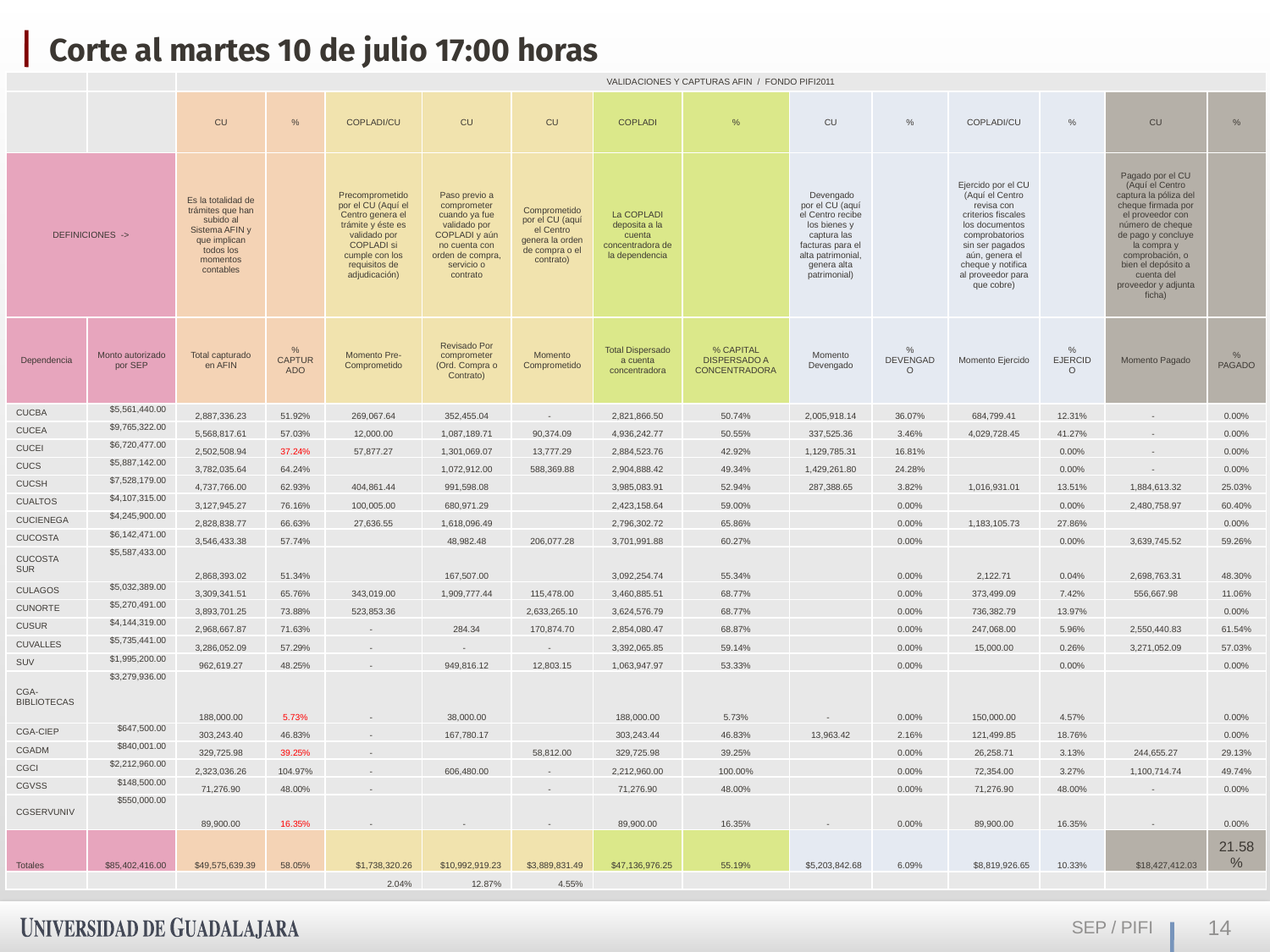

# Corte al martes 10 de julio 17:00 horas
|  |  | VALIDACIONES Y CAPTURAS AFIN / FONDO PIFI2011 |  |  |  |  |  |  |  |  |  |  |  |  |
| --- | --- | --- | --- | --- | --- | --- | --- | --- | --- | --- | --- | --- | --- | --- |
|  |  | CU | % | COPLADI/CU | CU | CU | COPLADI | % | CU | % | COPLADI/CU | % | CU | % |
| DEFINICIONES -> |  | Es la totalidad de trámites que han subido al Sistema AFIN y que implican todos los momentos contables |  | Precomprometido por el CU (Aquí el Centro genera el trámite y éste es validado por COPLADI si cumple con los requisitos de adjudicación) | Paso previo a comprometer cuando ya fue validado por COPLADI y aún no cuenta con orden de compra, servicio o contrato | Comprometido por el CU (aquí el Centro genera la orden de compra o el contrato) | La COPLADI deposita a la cuenta concentradora de la dependencia |  | Devengado por el CU (aquí el Centro recibe los bienes y captura las facturas para el alta patrimonial, genera alta patrimonial) |  | Ejercido por el CU (Aquí el Centro revisa con criterios fiscales los documentos comprobatorios sin ser pagados aún, genera el cheque y notifica al proveedor para que cobre) |  | Pagado por el CU (Aquí el Centro captura la póliza del cheque firmada por el proveedor con número de cheque de pago y concluye la compra y comprobación, o bien el depósito a cuenta del proveedor y adjunta ficha) |  |
| Dependencia | Monto autorizado por SEP | Total capturado en AFIN | % CAPTURADO | Momento Pre-Comprometido | Revisado Por comprometer (Ord. Compra o Contrato) | Momento Comprometido | Total Dispersado a cuenta concentradora | % CAPITAL DISPERSADO A CONCENTRADORA | Momento Devengado | % DEVENGADO | Momento Ejercido | % EJERCIDO | Momento Pagado | % PAGADO |
| CUCBA | $5,561,440.00 | 2,887,336.23 | 51.92% | 269,067.64 | 352,455.04 | - | 2,821,866.50 | 50.74% | 2,005,918.14 | 36.07% | 684,799.41 | 12.31% | - | 0.00% |
| CUCEA | $9,765,322.00 | 5,568,817.61 | 57.03% | 12,000.00 | 1,087,189.71 | 90,374.09 | 4,936,242.77 | 50.55% | 337,525.36 | 3.46% | 4,029,728.45 | 41.27% | - | 0.00% |
| CUCEI | $6,720,477.00 | 2,502,508.94 | 37.24% | 57,877.27 | 1,301,069.07 | 13,777.29 | 2,884,523.76 | 42.92% | 1,129,785.31 | 16.81% |  | 0.00% | - | 0.00% |
| CUCS | $5,887,142.00 | 3,782,035.64 | 64.24% |  | 1,072,912.00 | 588,369.88 | 2,904,888.42 | 49.34% | 1,429,261.80 | 24.28% |  | 0.00% | - | 0.00% |
| CUCSH | $7,528,179.00 | 4,737,766.00 | 62.93% | 404,861.44 | 991,598.08 |  | 3,985,083.91 | 52.94% | 287,388.65 | 3.82% | 1,016,931.01 | 13.51% | 1,884,613.32 | 25.03% |
| CUALTOS | $4,107,315.00 | 3,127,945.27 | 76.16% | 100,005.00 | 680,971.29 |  | 2,423,158.64 | 59.00% |  | 0.00% |  | 0.00% | 2,480,758.97 | 60.40% |
| CUCIENEGA | $4,245,900.00 | 2,828,838.77 | 66.63% | 27,636.55 | 1,618,096.49 |  | 2,796,302.72 | 65.86% |  | 0.00% | 1,183,105.73 | 27.86% |  | 0.00% |
| CUCOSTA | $6,142,471.00 | 3,546,433.38 | 57.74% |  | 48,982.48 | 206,077.28 | 3,701,991.88 | 60.27% |  | 0.00% |  | 0.00% | 3,639,745.52 | 59.26% |
| CUCOSTA SUR | $5,587,433.00 | 2,868,393.02 | 51.34% |  | 167,507.00 |  | 3,092,254.74 | 55.34% |  | 0.00% | 2,122.71 | 0.04% | 2,698,763.31 | 48.30% |
| CULAGOS | $5,032,389.00 | 3,309,341.51 | 65.76% | 343,019.00 | 1,909,777.44 | 115,478.00 | 3,460,885.51 | 68.77% |  | 0.00% | 373,499.09 | 7.42% | 556,667.98 | 11.06% |
| CUNORTE | $5,270,491.00 | 3,893,701.25 | 73.88% | 523,853.36 |  | 2,633,265.10 | 3,624,576.79 | 68.77% |  | 0.00% | 736,382.79 | 13.97% |  | 0.00% |
| CUSUR | $4,144,319.00 | 2,968,667.87 | 71.63% | - | 284.34 | 170,874.70 | 2,854,080.47 | 68.87% |  | 0.00% | 247,068.00 | 5.96% | 2,550,440.83 | 61.54% |
| CUVALLES | $5,735,441.00 | 3,286,052.09 | 57.29% | - | - | - | 3,392,065.85 | 59.14% |  | 0.00% | 15,000.00 | 0.26% | 3,271,052.09 | 57.03% |
| SUV | $1,995,200.00 | 962,619.27 | 48.25% | - | 949,816.12 | 12,803.15 | 1,063,947.97 | 53.33% |  | 0.00% |  | 0.00% |  | 0.00% |
| CGA-BIBLIOTECAS | $3,279,936.00 | 188,000.00 | 5.73% | - | 38,000.00 |  | 188,000.00 | 5.73% | - | 0.00% | 150,000.00 | 4.57% |  | 0.00% |
| CGA-CIEP | $647,500.00 | 303,243.40 | 46.83% | - | 167,780.17 |  | 303,243.44 | 46.83% | 13,963.42 | 2.16% | 121,499.85 | 18.76% |  | 0.00% |
| CGADM | $840,001.00 | 329,725.98 | 39.25% | - |  | 58,812.00 | 329,725.98 | 39.25% |  | 0.00% | 26,258.71 | 3.13% | 244,655.27 | 29.13% |
| CGCI | $2,212,960.00 | 2,323,036.26 | 104.97% | - | 606,480.00 | - | 2,212,960.00 | 100.00% |  | 0.00% | 72,354.00 | 3.27% | 1,100,714.74 | 49.74% |
| CGVSS | $148,500.00 | 71,276.90 | 48.00% | - |  | - | 71,276.90 | 48.00% |  | 0.00% | 71,276.90 | 48.00% | - | 0.00% |
| CGSERVUNIV | $550,000.00 | 89,900.00 | 16.35% | - | - | - | 89,900.00 | 16.35% | - | 0.00% | 89,900.00 | 16.35% | - | 0.00% |
| Totales | $85,402,416.00 | $49,575,639.39 | 58.05% | $1,738,320.26 | $10,992,919.23 | $3,889,831.49 | $47,136,976.25 | 55.19% | $5,203,842.68 | 6.09% | $8,819,926.65 | 10.33% | $18,427,412.03 | 21.58% |
|  |  |  |  | 2.04% | 12.87% | 4.55% |  |  |  |  |  |  |  |  |

SEP / PIFI
14